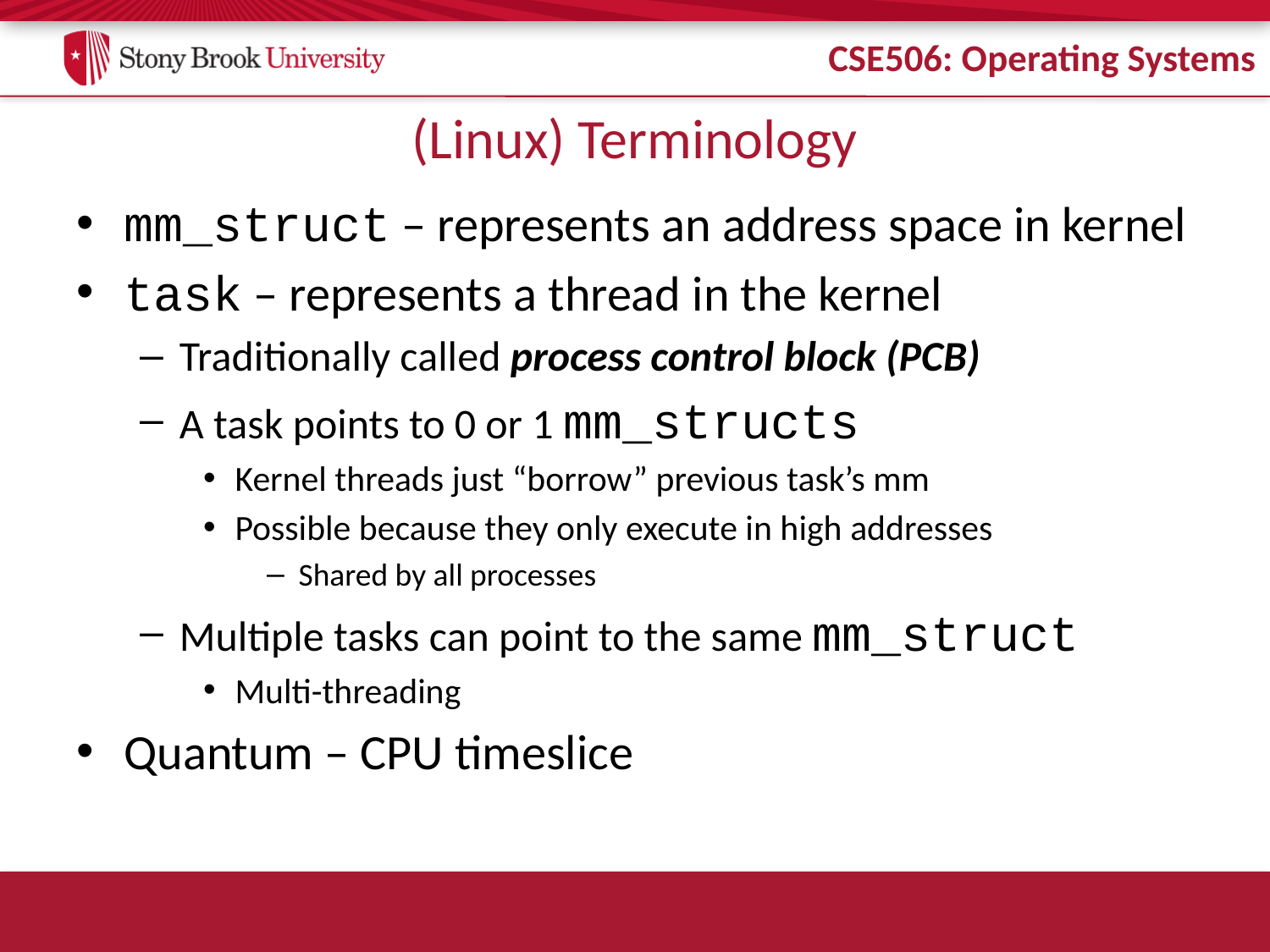

# (Linux) Terminology
mm_struct – represents an address space in kernel
task – represents a thread in the kernel
Traditionally called process control block (PCB)
A task points to 0 or 1 mm_structs
Kernel threads just “borrow” previous task’s mm
Possible because they only execute in high addresses
Shared by all processes
Multiple tasks can point to the same mm_struct
Multi-threading
Quantum – CPU timeslice